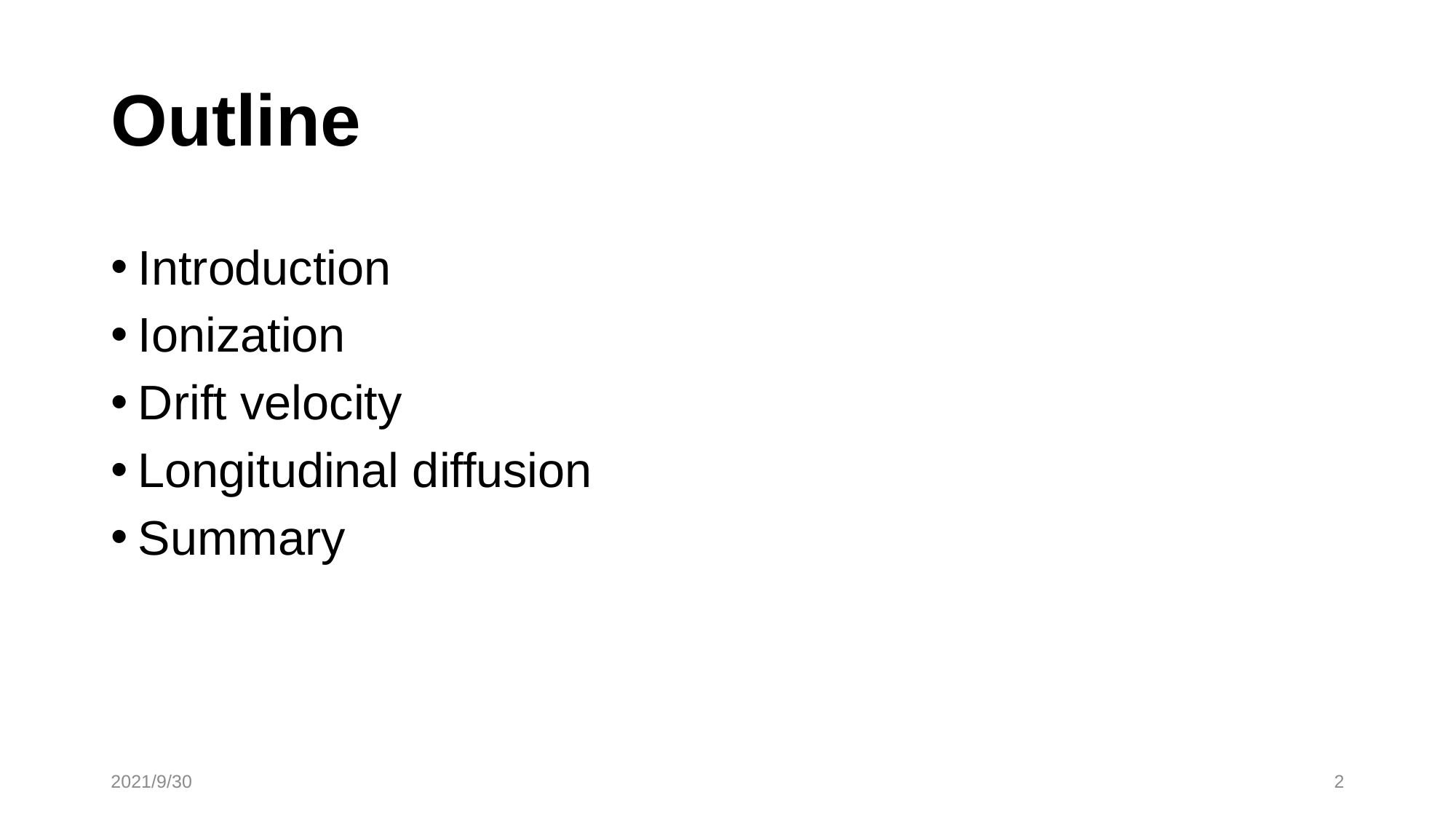

# Outline
Introduction
Ionization
Drift velocity
Longitudinal diffusion
Summary
2021/9/30
2